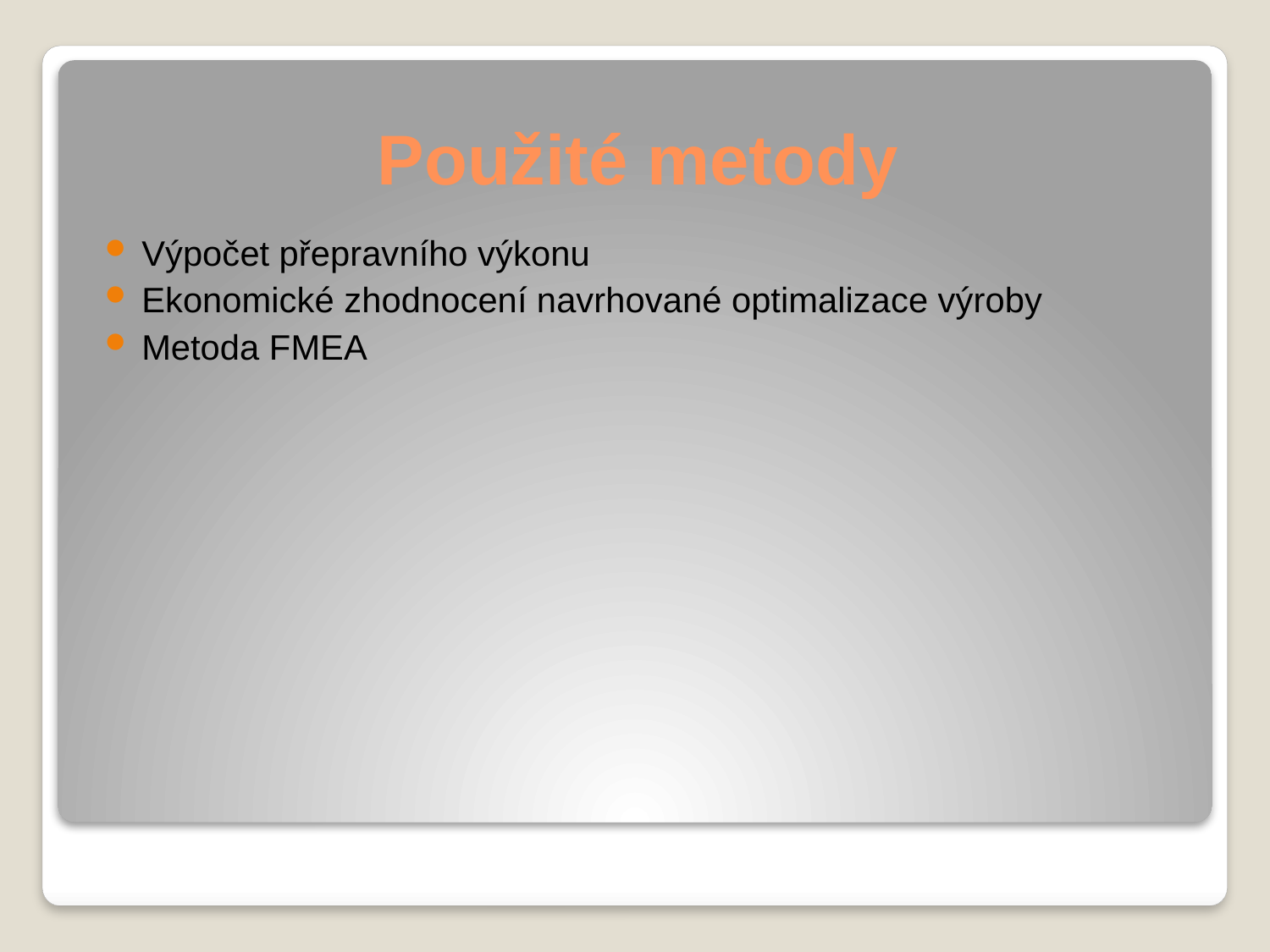

# Použité metody
Výpočet přepravního výkonu
Ekonomické zhodnocení navrhované optimalizace výroby
Metoda FMEA